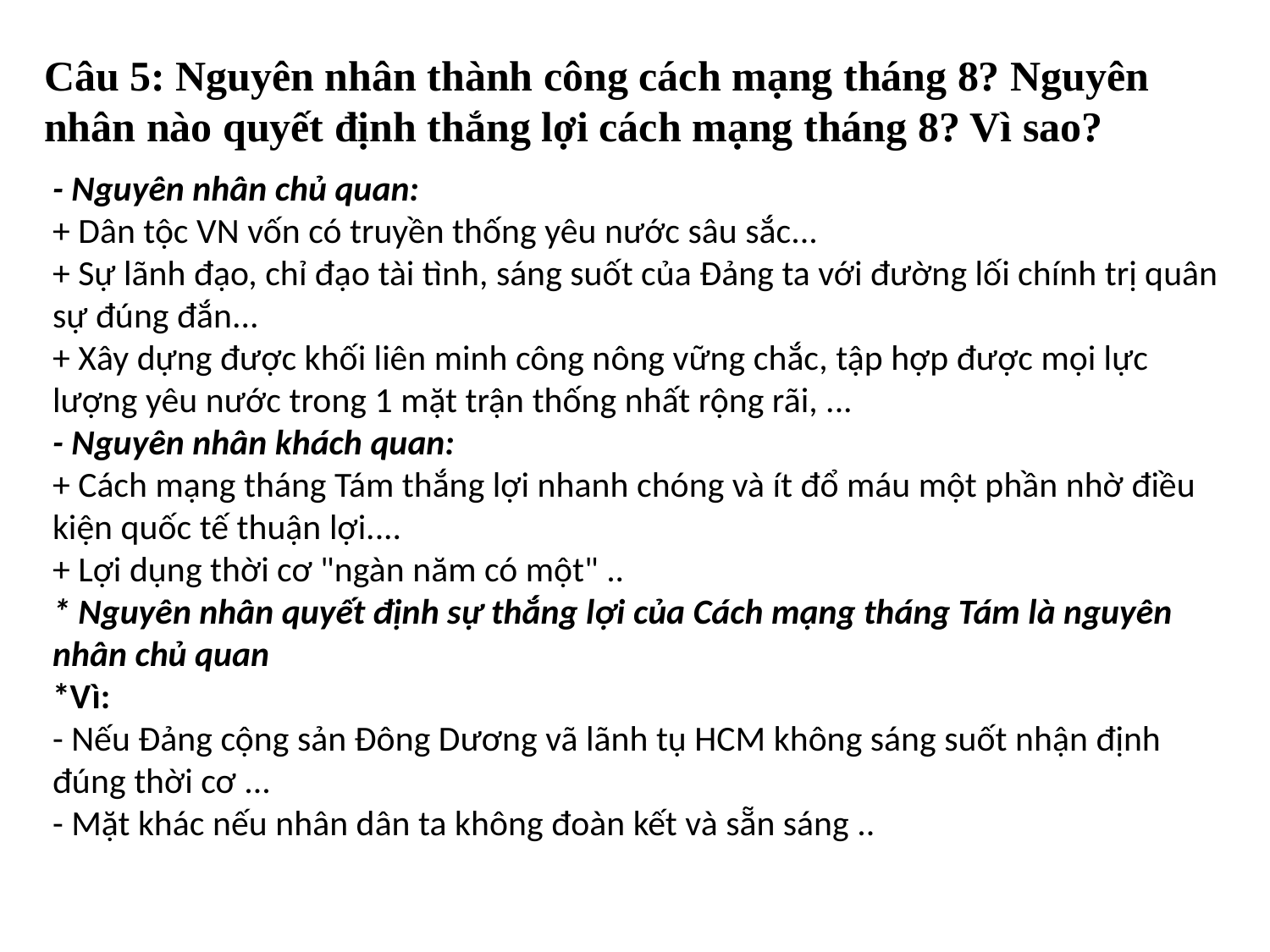

Câu 5: Nguyên nhân thành công cách mạng tháng 8? Nguyên nhân nào quyết định thắng lợi cách mạng tháng 8? Vì sao?
- Nguyên nhân chủ quan:
+ Dân tộc VN vốn có truyền thống yêu nước sâu sắc...
+ Sự lãnh đạo, chỉ đạo tài tình, sáng suốt của Đảng ta với đường lối chính trị quân sự đúng đắn...
+ Xây dựng được khối liên minh công nông vững chắc, tập hợp được mọi lực lượng yêu nước trong 1 mặt trận thống nhất rộng rãi, ...
- Nguyên nhân khách quan:
+ Cách mạng tháng Tám thắng lợi nhanh chóng và ít đổ máu một phần nhờ điều kiện quốc tế thuận lợi....
+ Lợi dụng thời cơ "ngàn năm có một" ..
* Nguyên nhân quyết định sự thắng lợi của Cách mạng tháng Tám là nguyên nhân chủ quan
*Vì:
- Nếu Đảng cộng sản Đông Dương vã lãnh tụ HCM không sáng suốt nhận định đúng thời cơ ...
- Mặt khác nếu nhân dân ta không đoàn kết và sẵn sáng ..